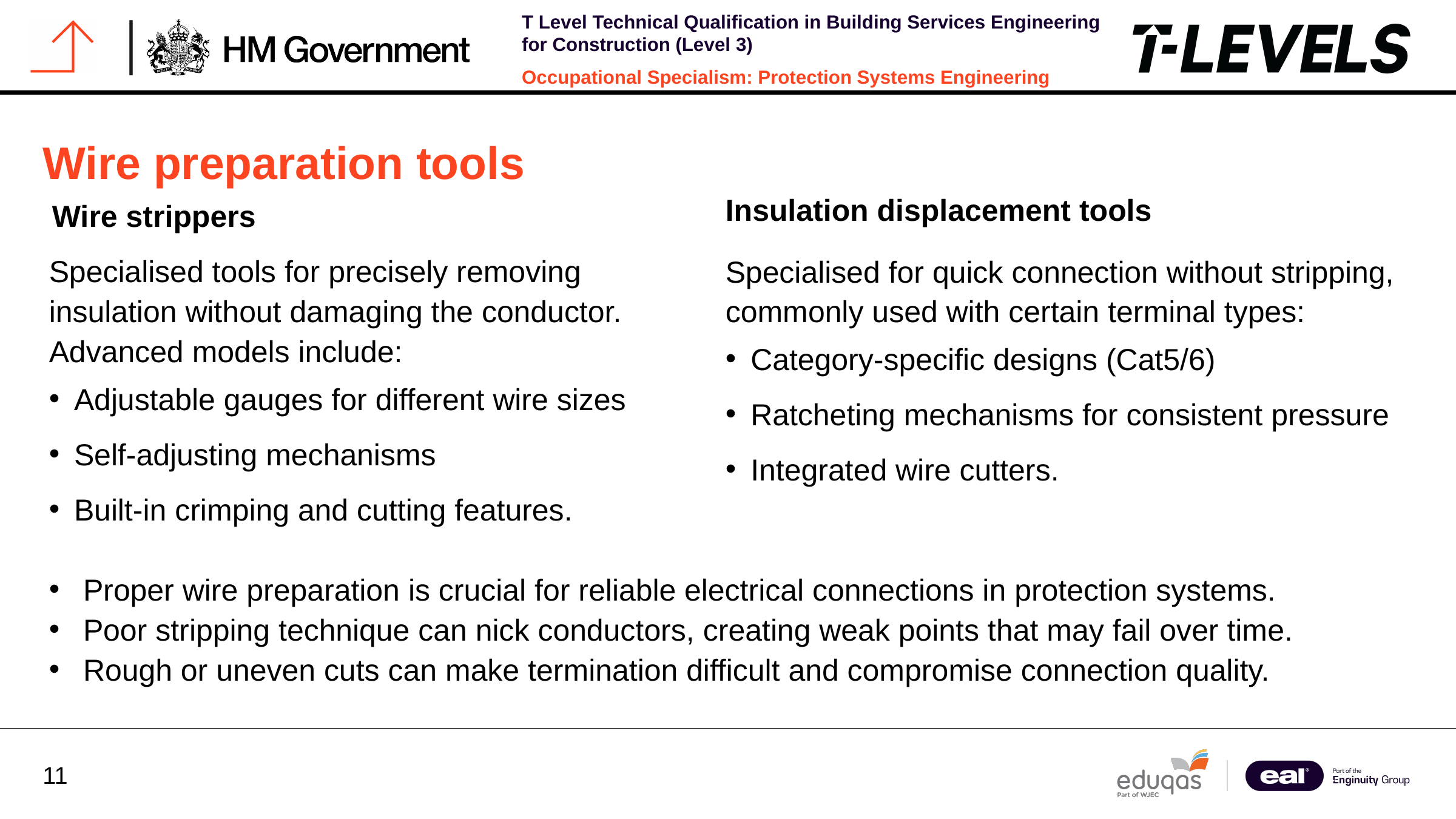

Wire preparation tools
Insulation displacement tools
Wire strippers
Specialised tools for precisely removing insulation without damaging the conductor. Advanced models include:
Adjustable gauges for different wire sizes
Self-adjusting mechanisms
Built-in crimping and cutting features.

Specialised for quick connection without stripping, commonly used with certain terminal types:
Category-specific designs (Cat5/6)
Ratcheting mechanisms for consistent pressure
Integrated wire cutters.

Proper wire preparation is crucial for reliable electrical connections in protection systems.
Poor stripping technique can nick conductors, creating weak points that may fail over time.
Rough or uneven cuts can make termination difficult and compromise connection quality.